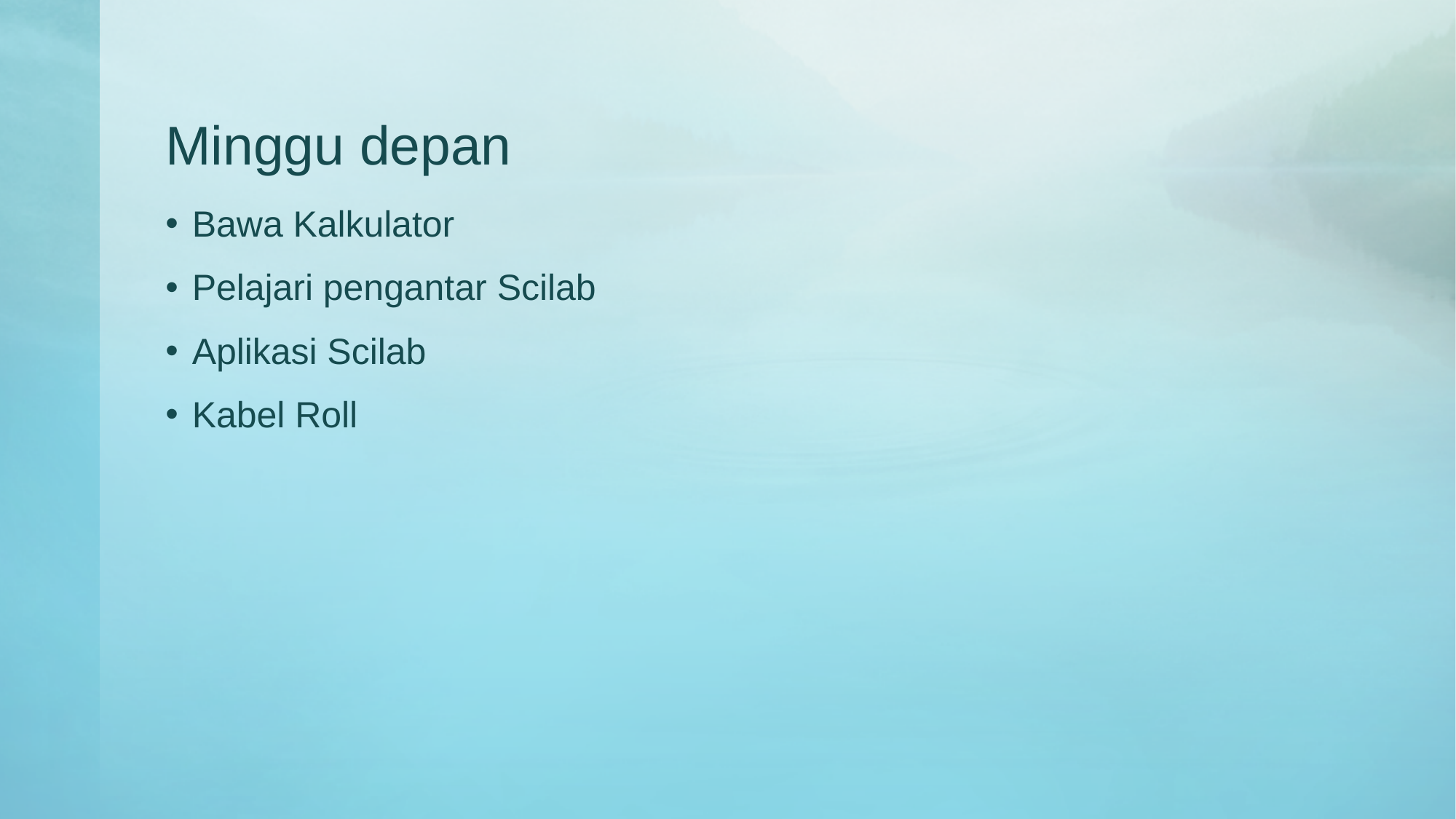

# Minggu depan
Bawa Kalkulator
Pelajari pengantar Scilab
Aplikasi Scilab
Kabel Roll